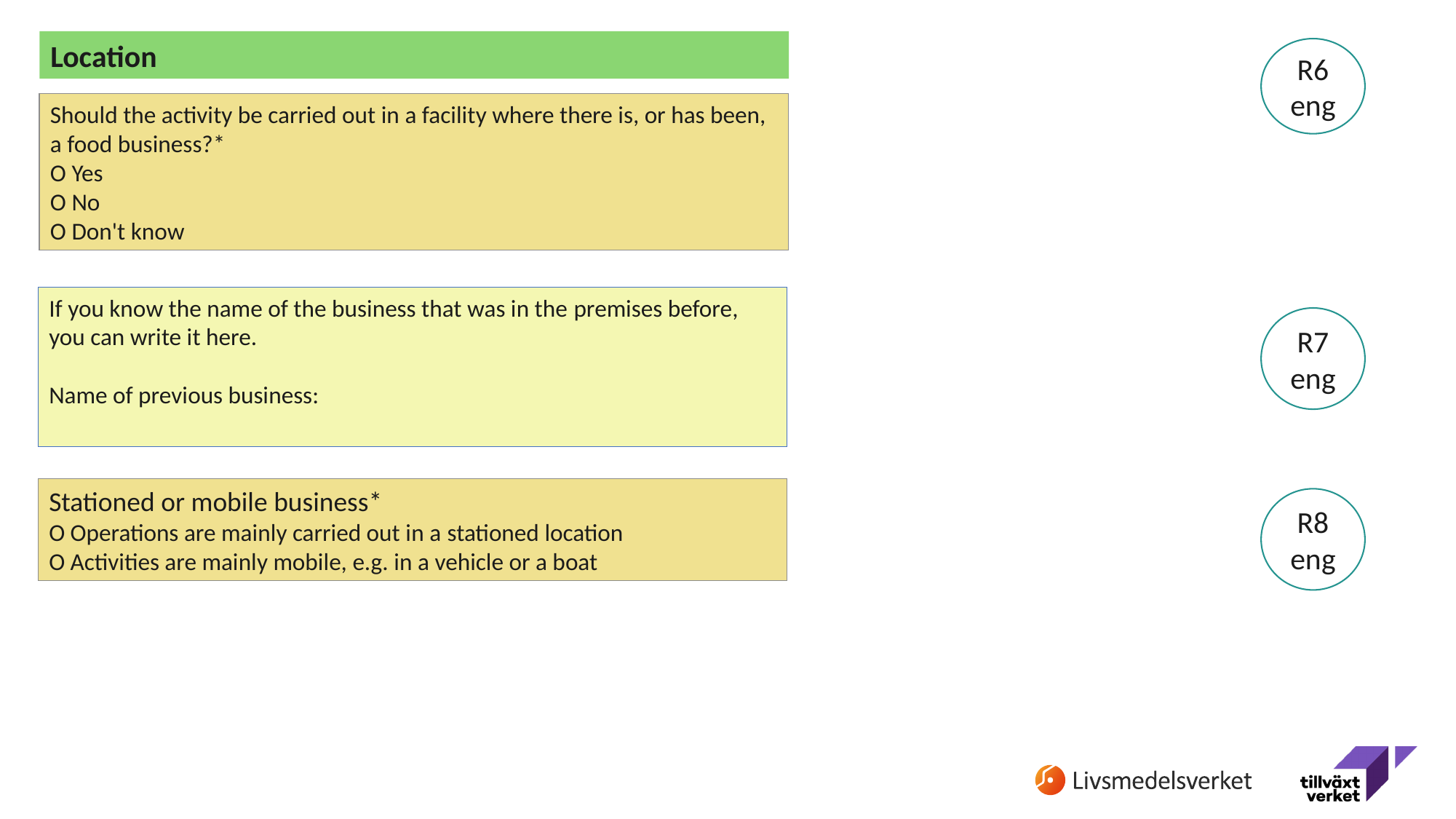

Location
R6
eng
Should the activity be carried out in a facility where there is, or has been, a food business?*
O Yes
O No
O Don't know
If you know the name of the business that was in the premises before, you can write it here.

Name of previous business:

R7
eng
Stationed or mobile business*
O Operations are mainly carried out in a stationed location
O Activities are mainly mobile, e.g. in a vehicle or a boat
R8
eng